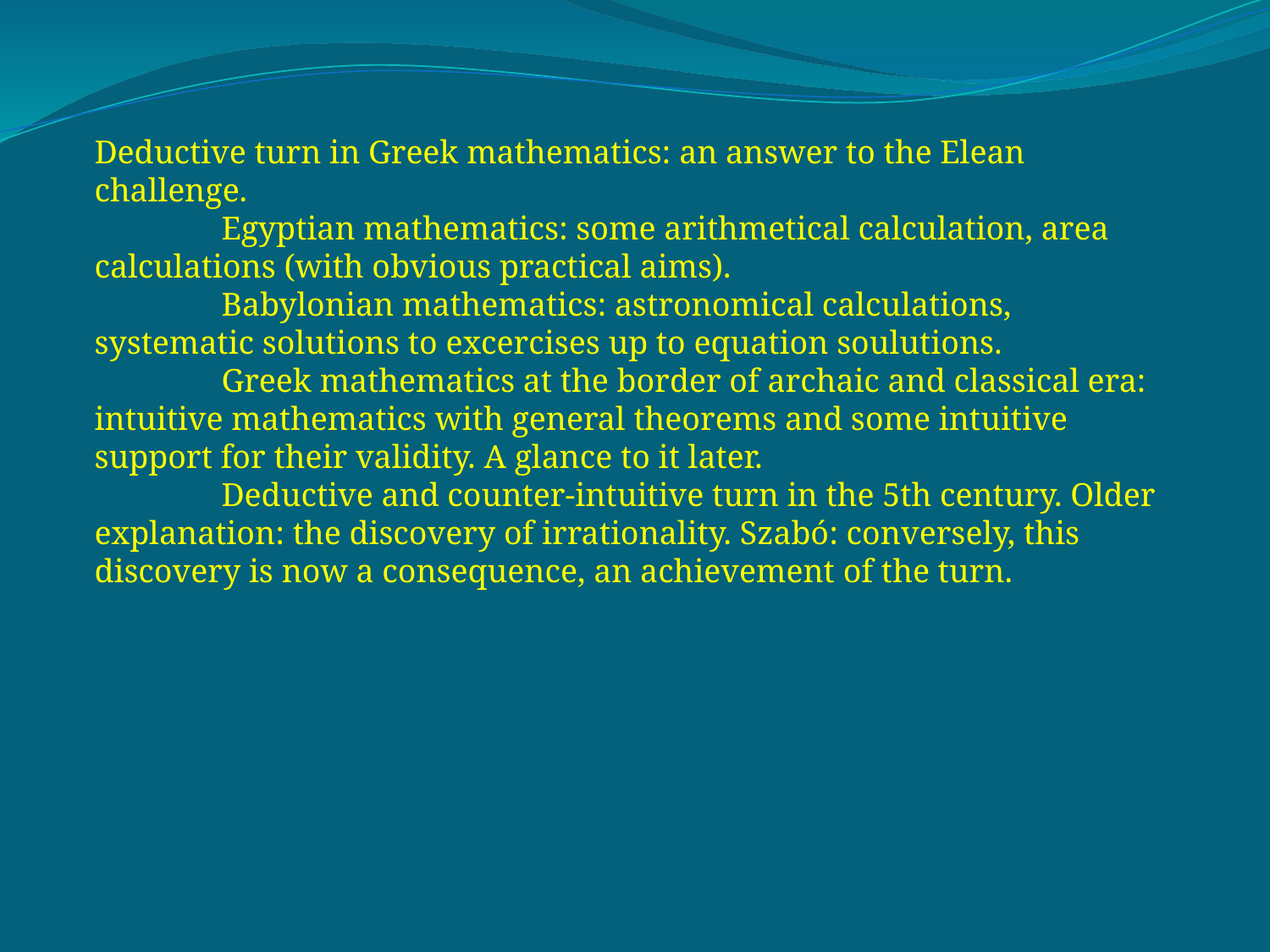

Deductive turn in Greek mathematics: an answer to the Elean challenge.
	Egyptian mathematics: some arithmetical calculation, area calculations (with obvious practical aims).
	Babylonian mathematics: astronomical calculations, systematic solutions to excercises up to equation soulutions.
	Greek mathematics at the border of archaic and classical era: intuitive mathematics with general theorems and some intuitive support for their validity. A glance to it later.
	Deductive and counter-intuitive turn in the 5th century. Older explanation: the discovery of irrationality. Szabó: conversely, this discovery is now a consequence, an achievement of the turn.